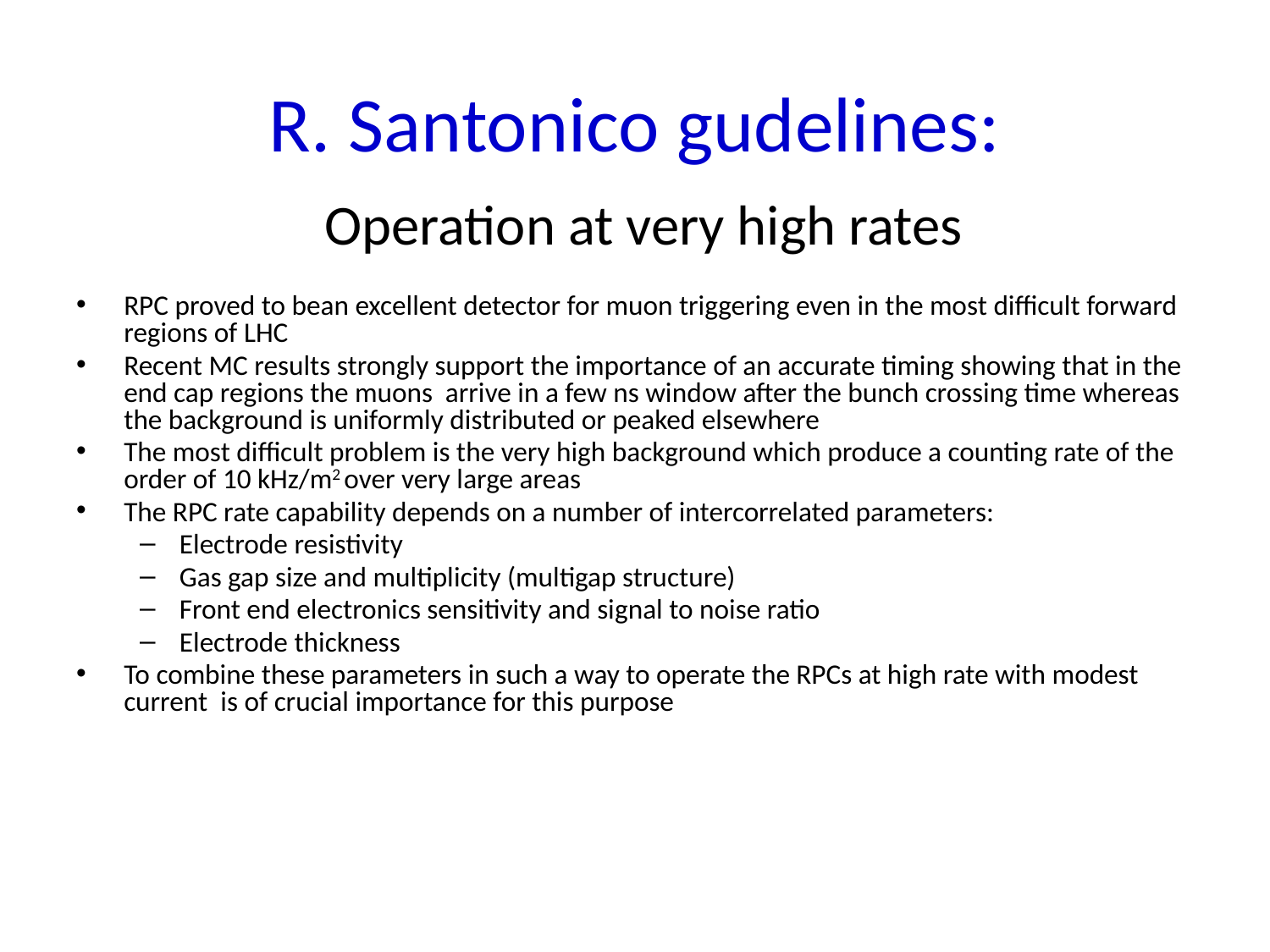

R. Santonico gudelines:
 Operation at very high rates
RPC proved to bean excellent detector for muon triggering even in the most difficult forward regions of LHC
Recent MC results strongly support the importance of an accurate timing showing that in the end cap regions the muons  arrive in a few ns window after the bunch crossing time whereas the background is uniformly distributed or peaked elsewhere
The most difficult problem is the very high background which produce a counting rate of the order of 10 kHz/m2 over very large areas
The RPC rate capability depends on a number of intercorrelated parameters:
Electrode resistivity
Gas gap size and multiplicity (multigap structure)
Front end electronics sensitivity and signal to noise ratio
Electrode thickness
To combine these parameters in such a way to operate the RPCs at high rate with modest current  is of crucial importance for this purpose